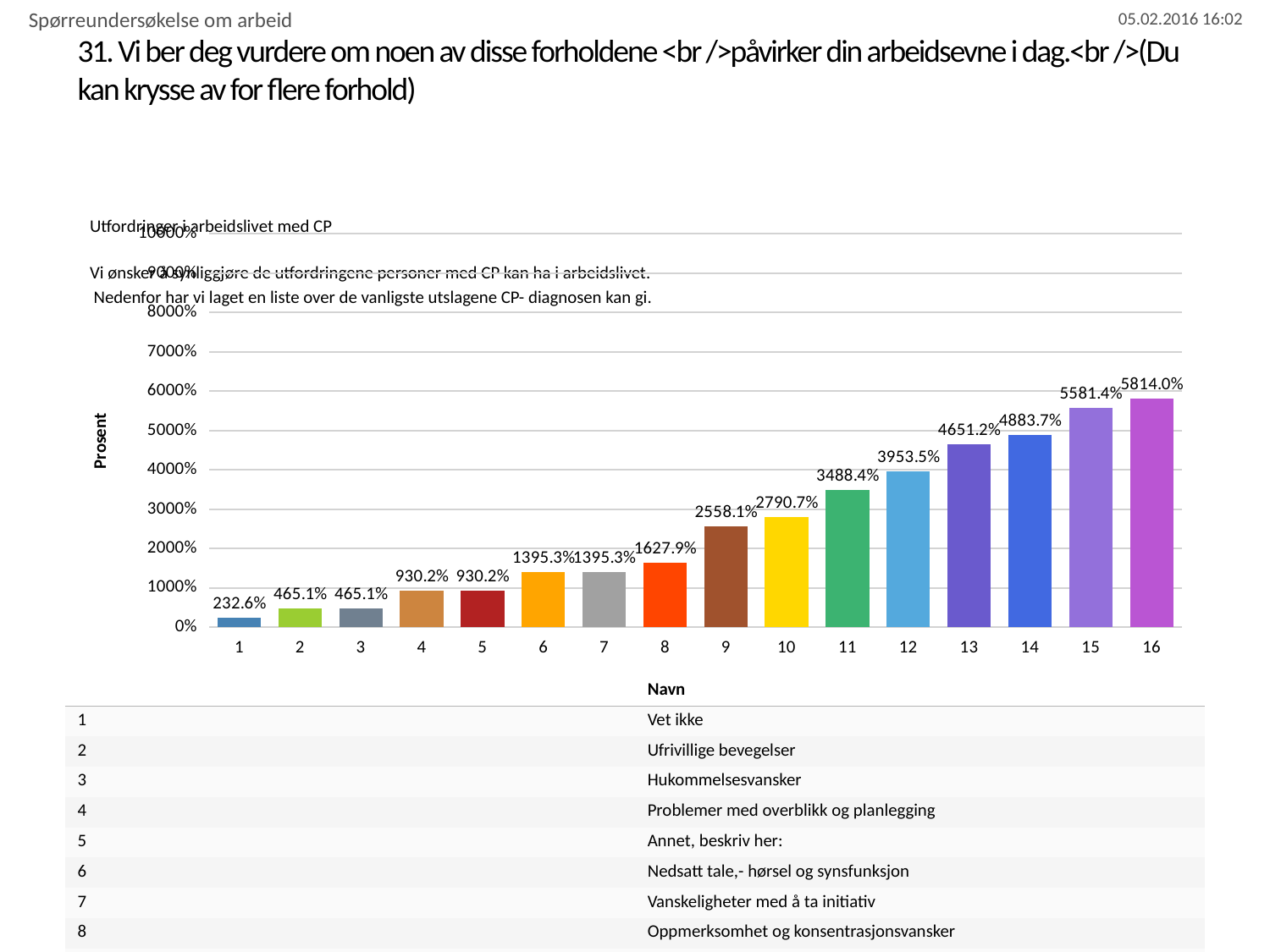

Spørreundersøkelse om arbeid
# 31. Vi ber deg vurdere om noen av disse forholdene <br />påvirker din arbeidsevne i dag.<br />(Du kan krysse av for flere forhold)

   Utfordringer i arbeidslivet med CP
   Vi ønsker å synliggjøre de utfordringene personer med CP kan ha i arbeidslivet.
Nedenfor har vi laget en liste over de vanligste utslagene CP- diagnosen kan gi.

### Chart

| Category | Vi ber deg vurdere om noen av disse forholdene <br />påvirker din arbeidsevne i dag.<br />(Du kan krysse av for flere forhold) |
|---|---|
| 1 | 2.3255813953488373 |
| 2 | 4.651162790697675 |
| 3 | 4.651162790697675 |
| 4 | 9.30232558139535 |
| 5 | 9.30232558139535 |
| 6 | 13.953488372093023 |
| 7 | 13.953488372093023 |
| 8 | 16.27906976744186 |
| 9 | 25.58139534883721 |
| 10 | 27.906976744186046 |
| 11 | 34.883720930232556 |
| 12 | 39.53488372093023 |
| 13 | 46.51162790697674 |
| 14 | 48.83720930232558 |
| 15 | 55.81395348837209 |
| 16 | 58.13953488372093 |
|  | Navn |
| --- | --- |
| 1 | Vet ikke |
| 2 | Ufrivillige bevegelser |
| 3 | Hukommelsesvansker |
| 4 | Problemer med overblikk og planlegging |
| 5 | Annet, beskriv her: |
| 6 | Nedsatt tale,- hørsel og synsfunksjon |
| 7 | Vanskeligheter med å ta initiativ |
| 8 | Oppmerksomhet og konsentrasjonsvansker |
| 9 | Dårlig håndfunksjon |
| 10 | Følsomhet overfor støy |
| 11 | Nedsatt tempo |
| 12 | Følsomhet overfor stress og belastninger |
| 13 | Nedsatt mobilitet og bevegelse |
| 14 | Nedsatt finmotorikk |
| 15 | Tretthet, utmattelse (fatigue) |
| 16 | Senskader i form av smerter og stivhet |